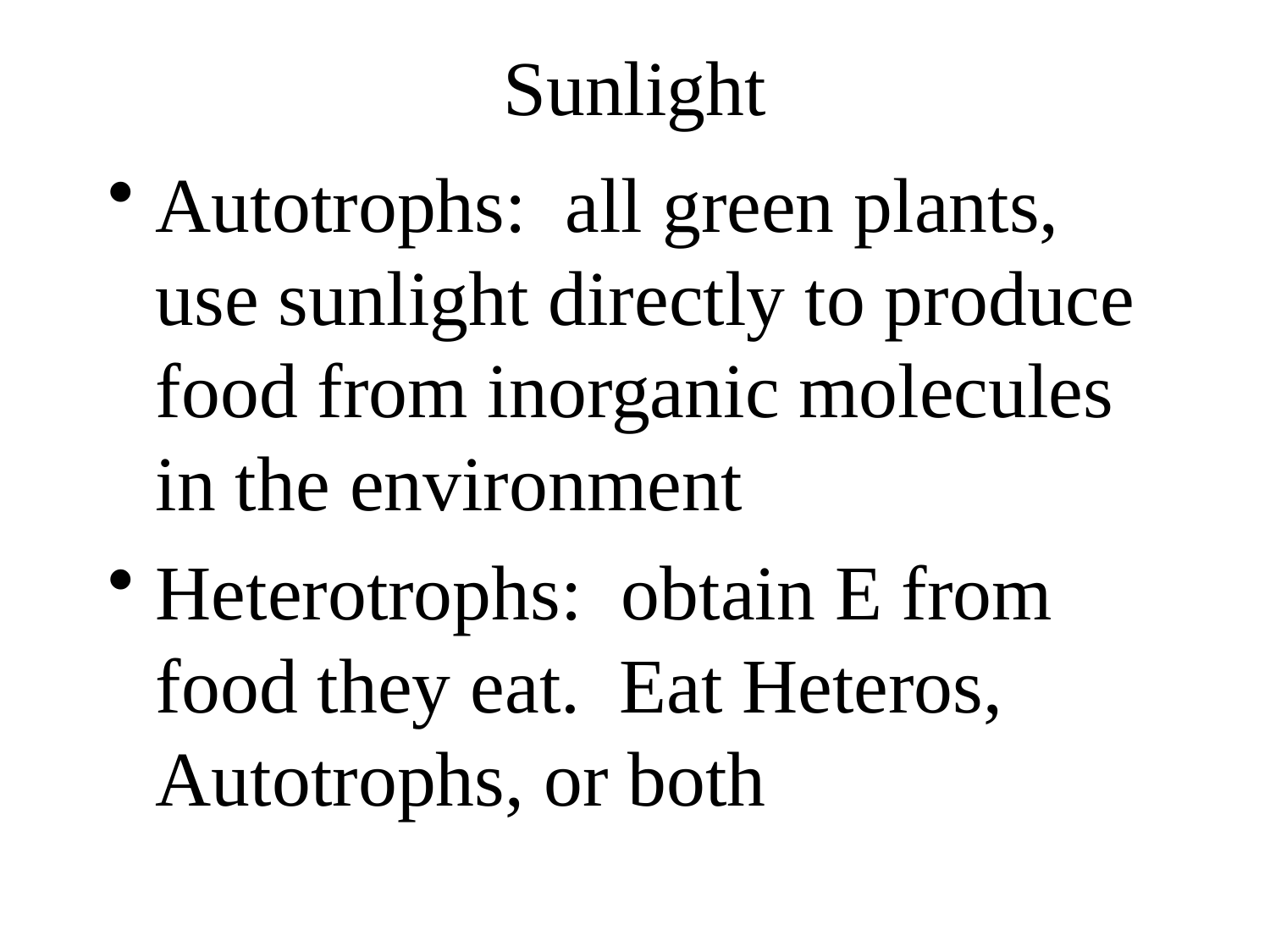

# Sunlight
Autotrophs:  all green plants, use sunlight directly to produce food from inorganic molecules in the environment
Heterotrophs:  obtain E from food they eat.  Eat Heteros, Autotrophs, or both